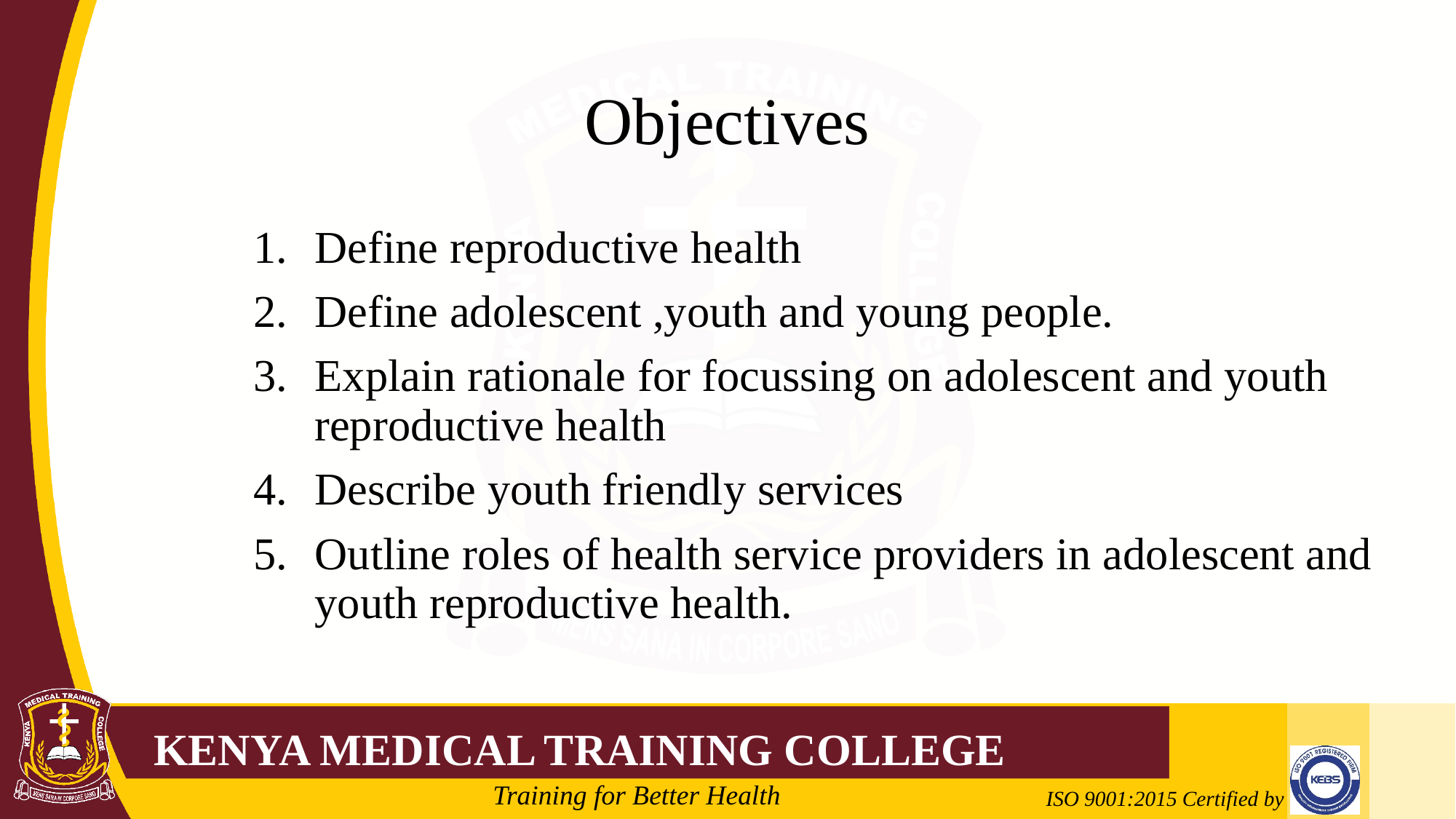

# Objectives
Define reproductive health
Define adolescent ,youth and young people.
Explain rationale for focussing on adolescent and youth reproductive health
Describe youth friendly services
Outline roles of health service providers in adolescent and youth reproductive health.